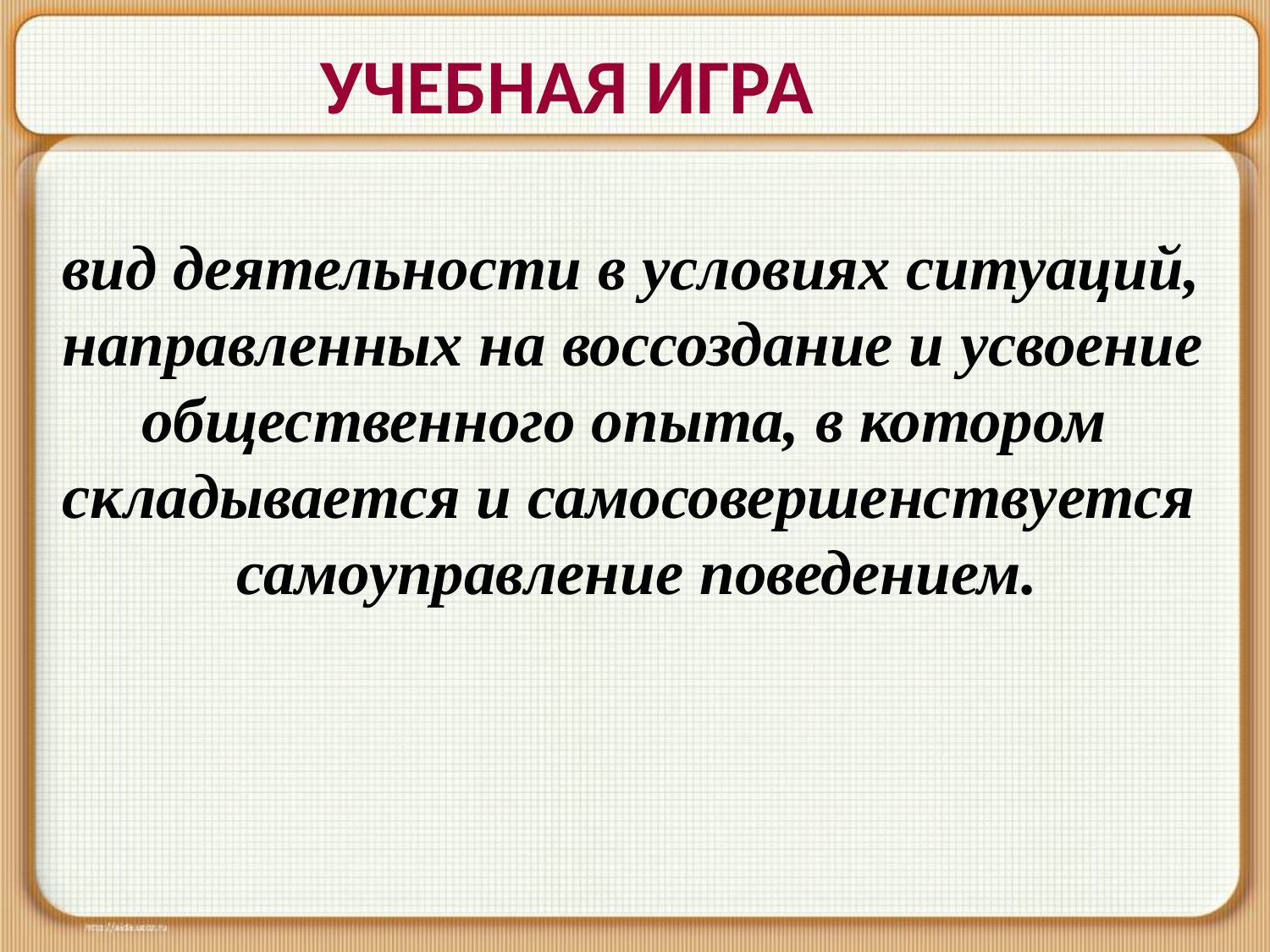

Учебная игра
вид деятельности в условиях ситуаций, направленных на воссоздание и усвоение
     общественного опыта, в котором складывается и самосовершенствуется
           самоуправление поведением.